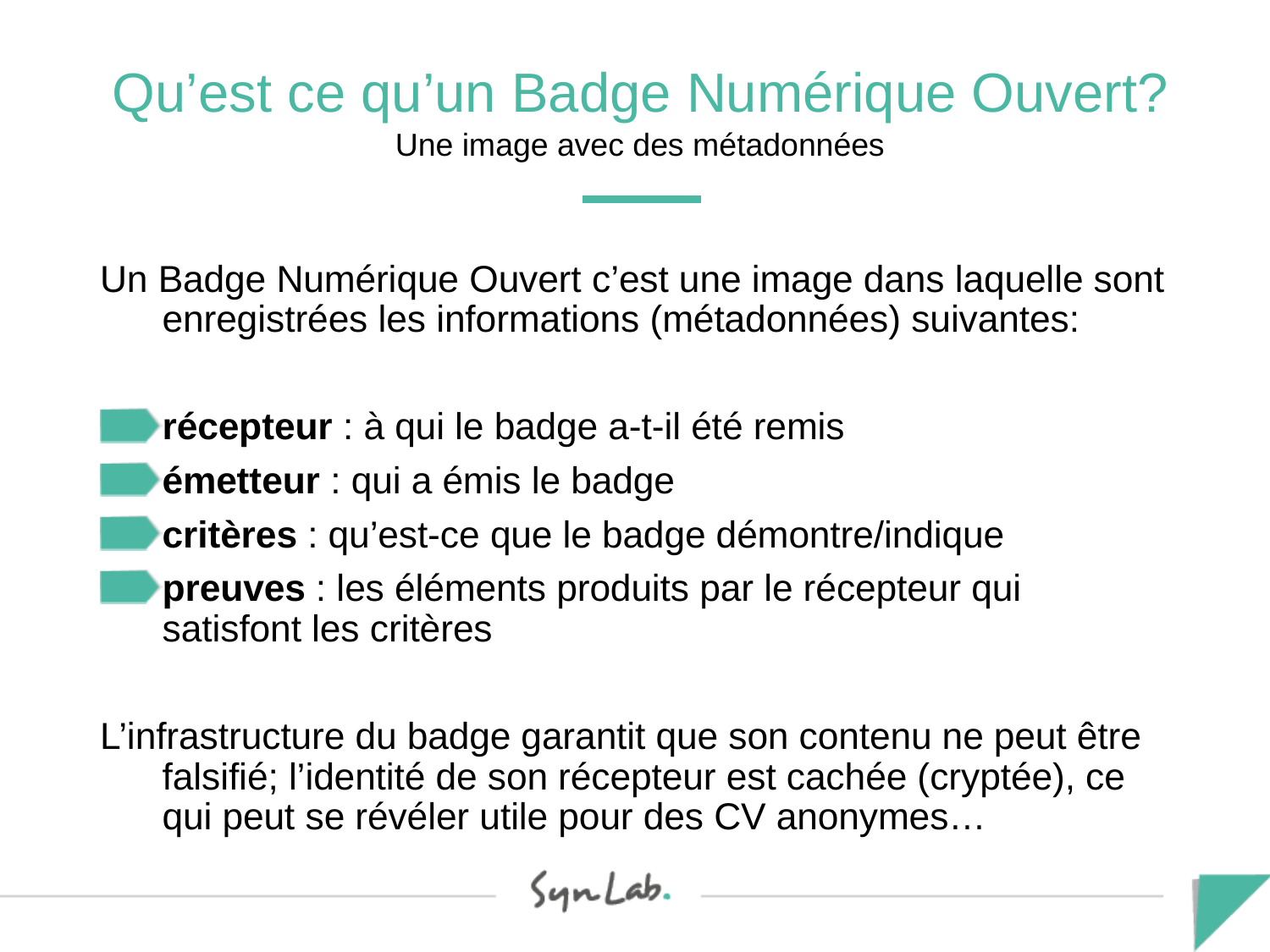

# Qu’est ce qu’un Badge Numérique Ouvert?
Une image avec des métadonnées
Un Badge Numérique Ouvert c’est une image dans laquelle sont enregistrées les informations (métadonnées) suivantes:

récepteur : à qui le badge a-t-il été remis
émetteur : qui a émis le badge
critères : qu’est-ce que le badge démontre/indique
preuves : les éléments produits par le récepteur qui satisfont les critères

L’infrastructure du badge garantit que son contenu ne peut être falsifié; l’identité de son récepteur est cachée (cryptée), ce qui peut se révéler utile pour des CV anonymes…